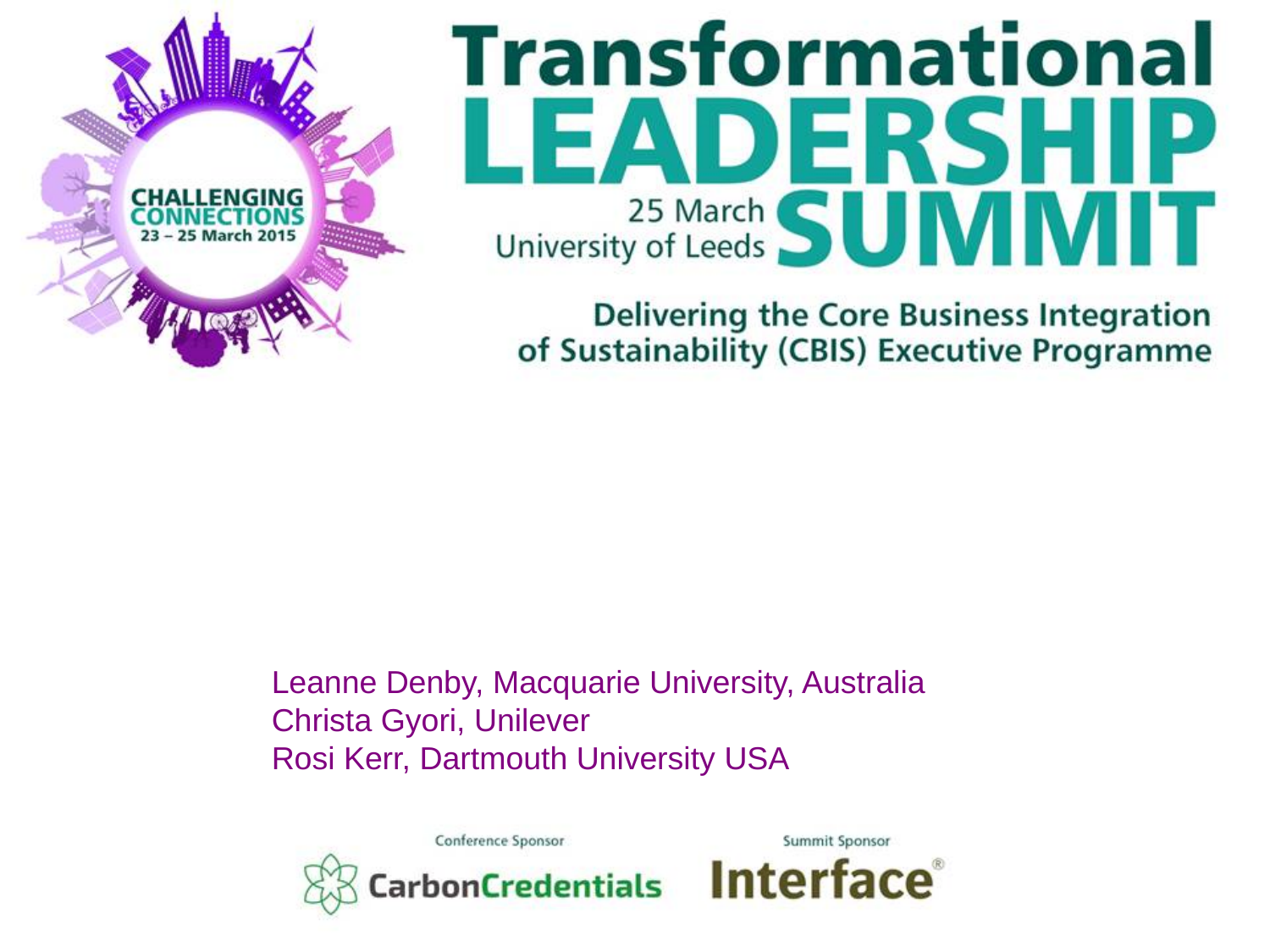

Leanne Denby, Macquarie University, Australia
Christa Gyori, Unilever
Rosi Kerr, Dartmouth University USA